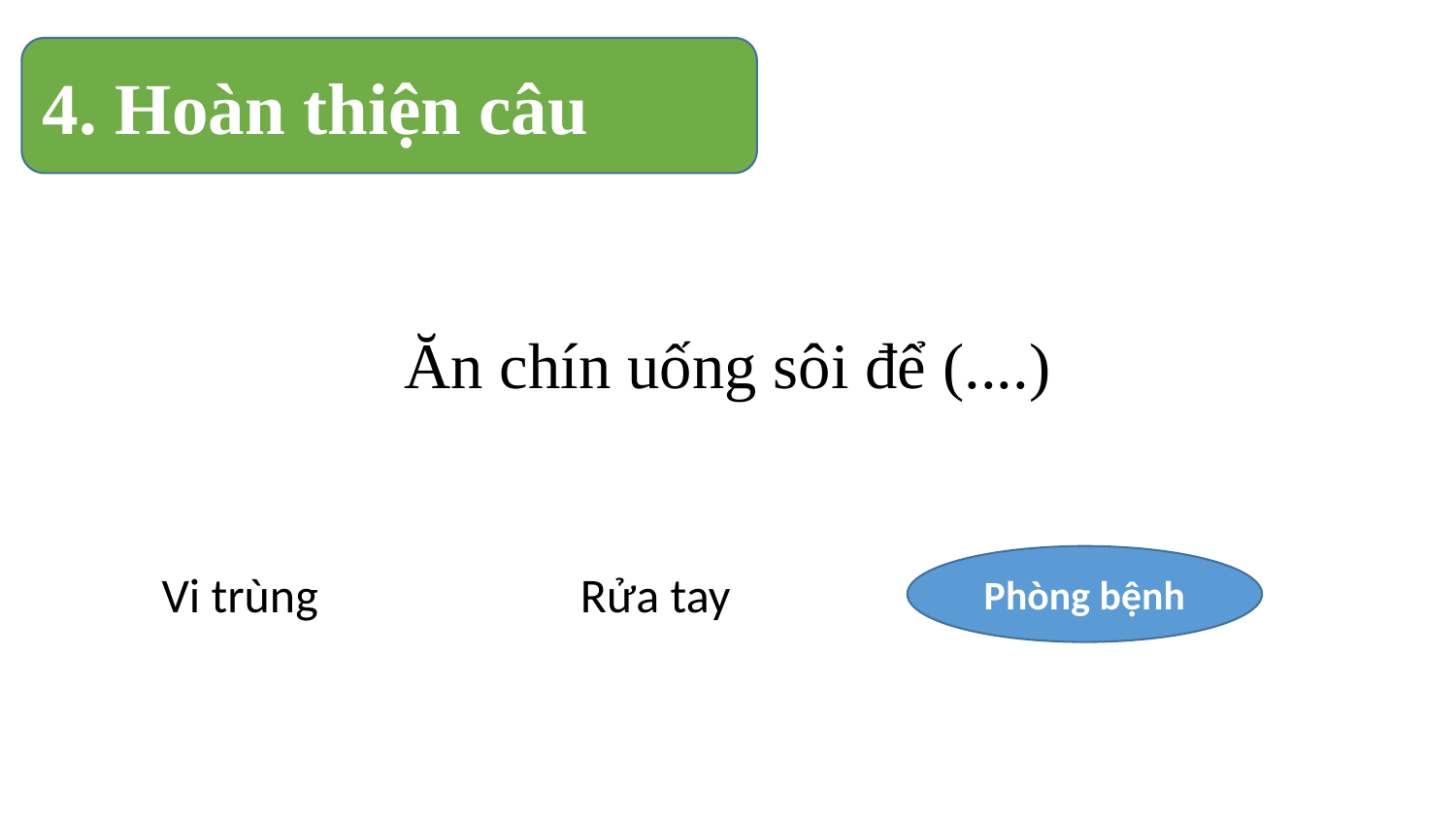

4. Hoàn thiện câu
#
Ăn chín uống sôi để (....)

Phòng bệnh
Vi trùng                        Rửa tay                        Phòng bệnh